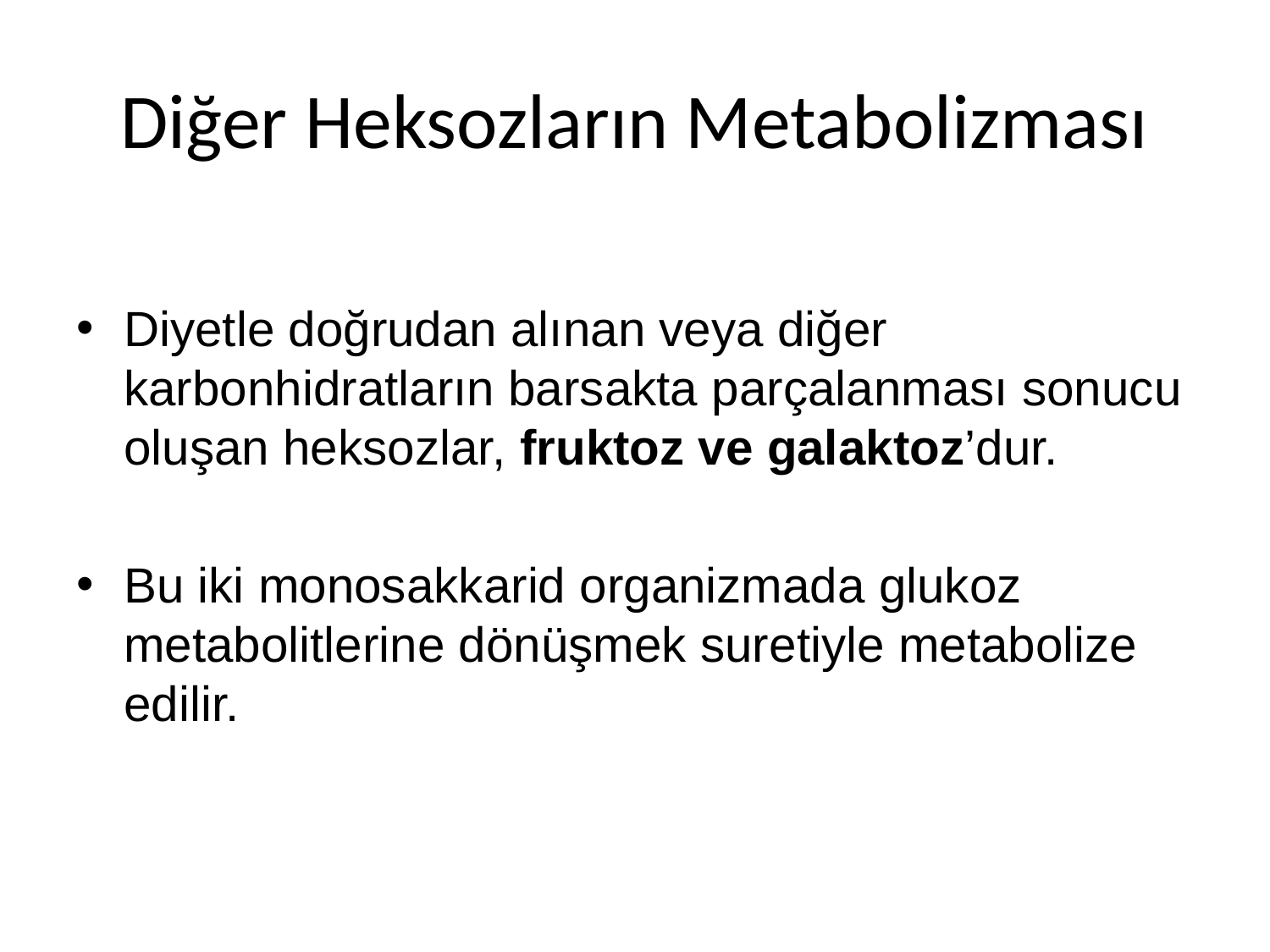

# Diğer Heksozların Metabolizması

Diyetle doğrudan alınan veya diğer karbonhidratların barsakta parçalanması sonucu oluşan heksozlar, fruktoz ve galaktoz’dur.

Bu iki monosakkarid organizmada glukoz metabolitlerine dönüşmek suretiyle metabolize edilir.